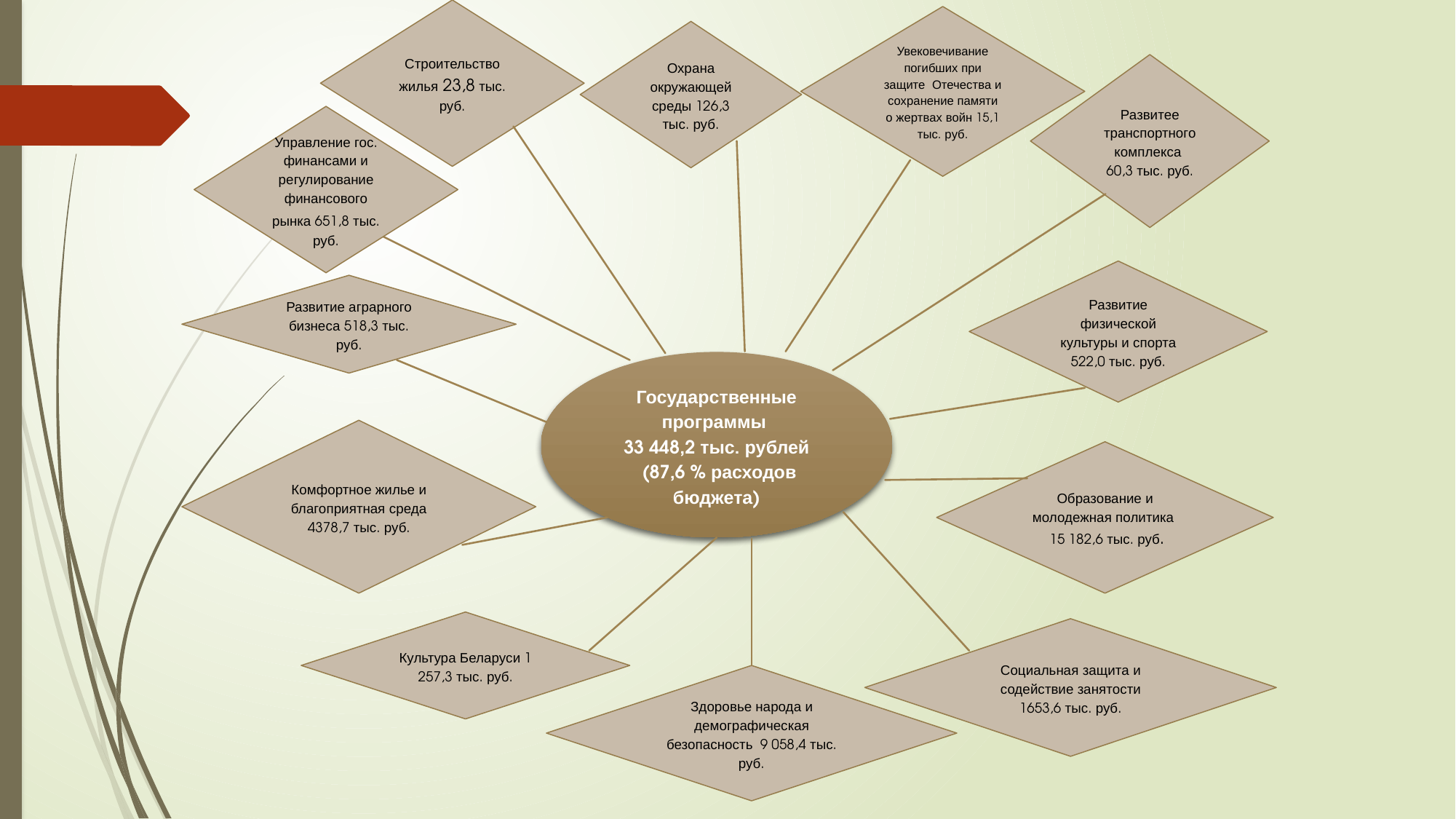

Строительство жилья 23,8 тыс. руб.

Увековечивание погибших при защите  Отечества и сохранение памяти о жертвах войн 15,1 тыс. руб.
Охрана окружающей среды 126,3 тыс. руб.
Развитее транспортного комплекса  60,3 тыс. руб.
Управление гос. финансами и регулирование финансового рынка 651,8 тыс. руб.
Развитие физической культуры и спорта 522,0 тыс. руб.
Развитие аграрного бизнеса 518,3 тыс. руб.
Государственные программы
33 448,2 тыс. рублей
 (87,6 % расходов бюджета)
Комфортное жилье и благоприятная среда 4378,7 тыс. руб.
Образование и молодежная политика   15 182,6 тыс. руб.
Культура Беларуси 1 257,3 тыс. руб.
Социальная защита и содействие занятости 1653,6 тыс. руб.
Здоровье народа и демографическая безопасность  9 058,4 тыс. руб.